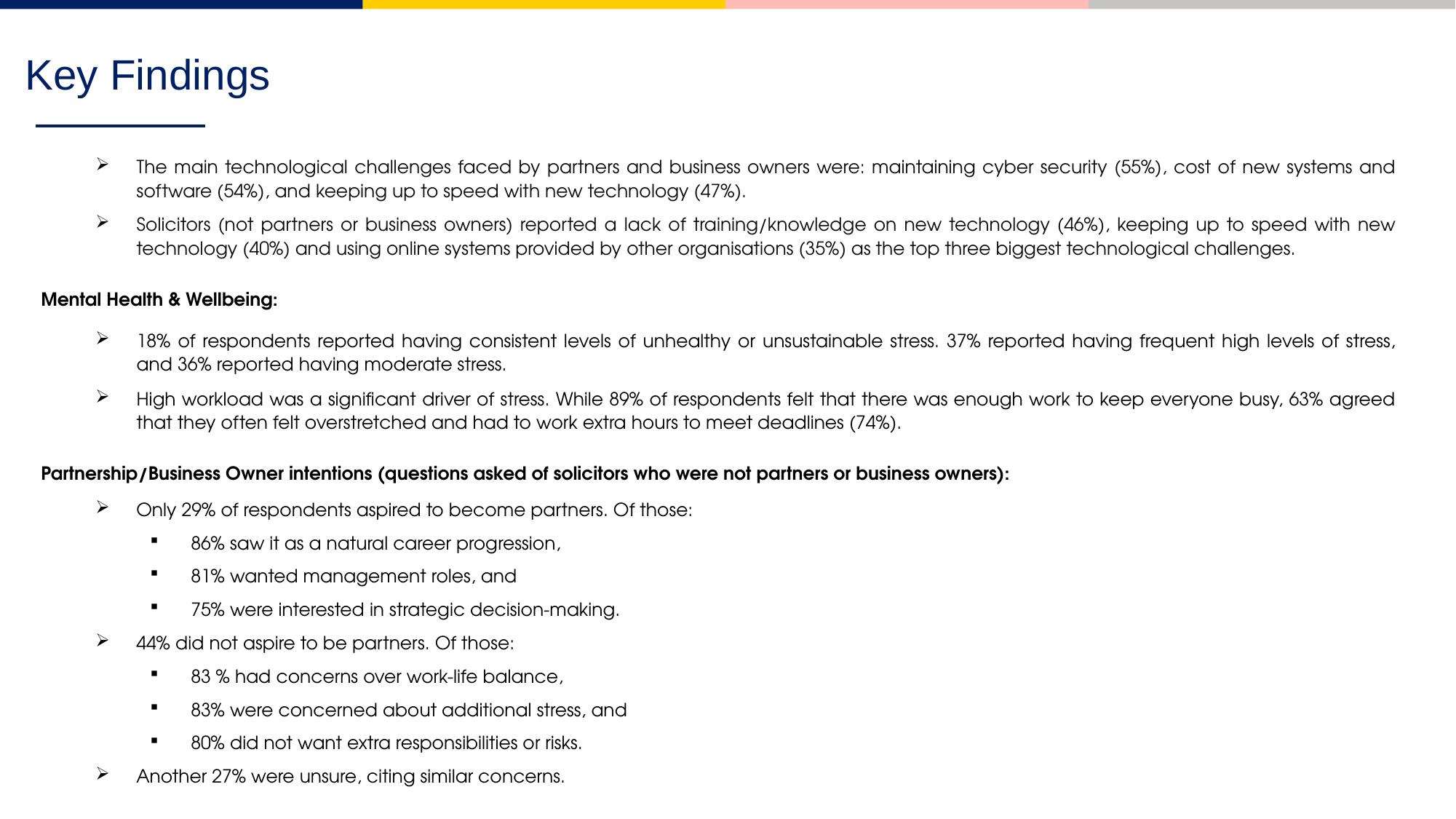

Key Findings
The main technological challenges faced by partners and business owners were: maintaining cyber security (55%), cost of new systems and software (54%), and keeping up to speed with new technology (47%).
Solicitors (not partners or business owners) reported a lack of training/knowledge on new technology (46%), keeping up to speed with new technology (40%) and using online systems provided by other organisations (35%) as the top three biggest technological challenges.
Mental Health & Wellbeing:
18% of respondents reported having consistent levels of unhealthy or unsustainable stress. 37% reported having frequent high levels of stress, and 36% reported having moderate stress.
High workload was a significant driver of stress. While 89% of respondents felt that there was enough work to keep everyone busy, 63% agreed that they often felt overstretched and had to work extra hours to meet deadlines (74%).
Partnership/Business Owner intentions (questions asked of solicitors who were not partners or business owners):
Only 29% of respondents aspired to become partners. Of those:
86% saw it as a natural career progression,
81% wanted management roles, and
75% were interested in strategic decision-making.
44% did not aspire to be partners. Of those:
83 % had concerns over work-life balance,
83% were concerned about additional stress, and
80% did not want extra responsibilities or risks.
Another 27% were unsure, citing similar concerns.